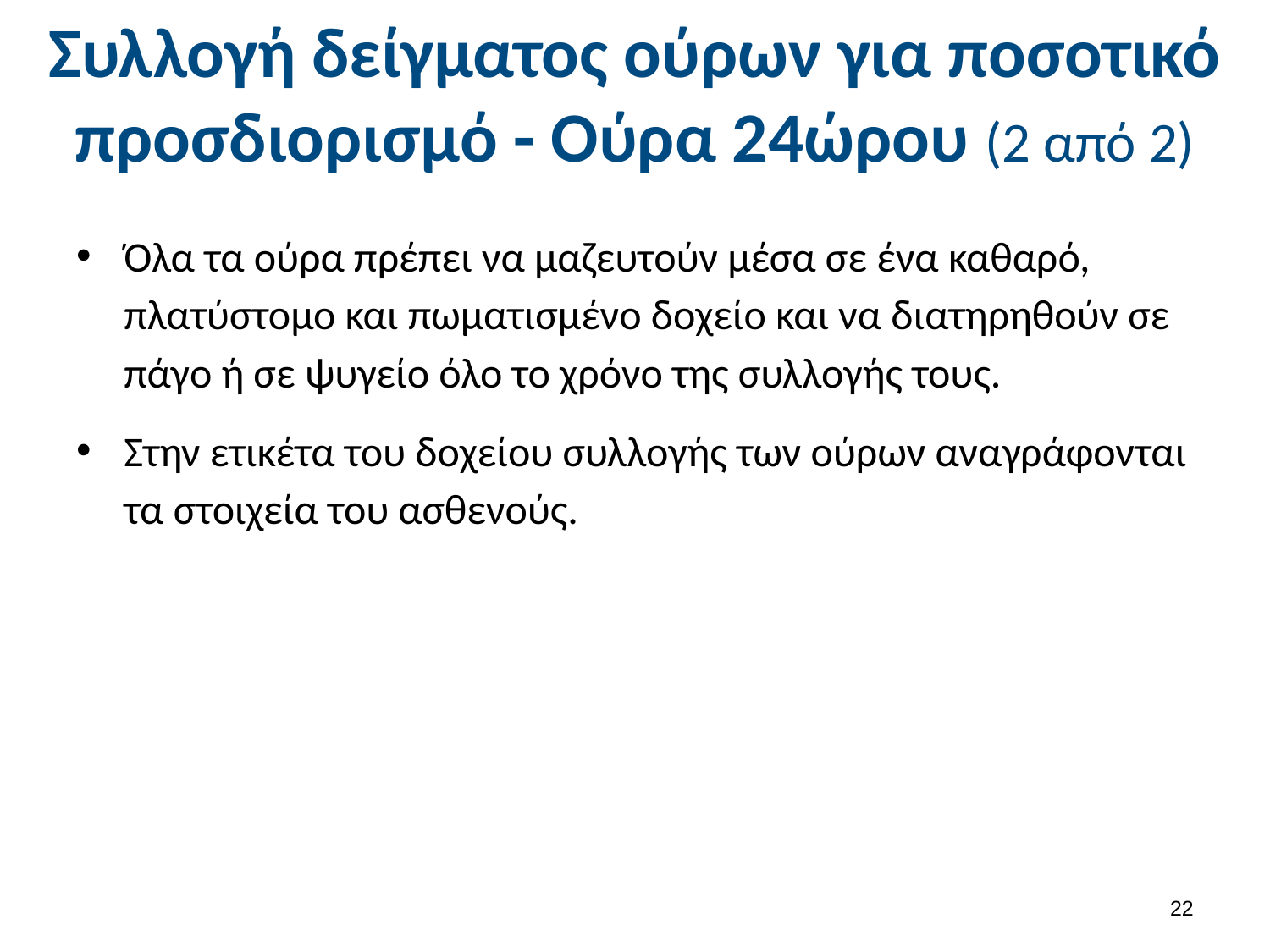

# Συλλογή δείγματος ούρων για ποσοτικό προσδιορισμό - Ούρα 24ώρου (2 από 2)
Όλα τα ούρα πρέπει να μαζευτούν μέσα σε ένα καθαρό, πλατύστομο και πωματισμένο δοχείο και να διατηρηθούν σε πάγο ή σε ψυγείο όλο το χρόνο της συλλογής τους.
Στην ετικέτα του δοχείου συλλογής των ούρων αναγράφονται τα στοιχεία του ασθενούς.
22